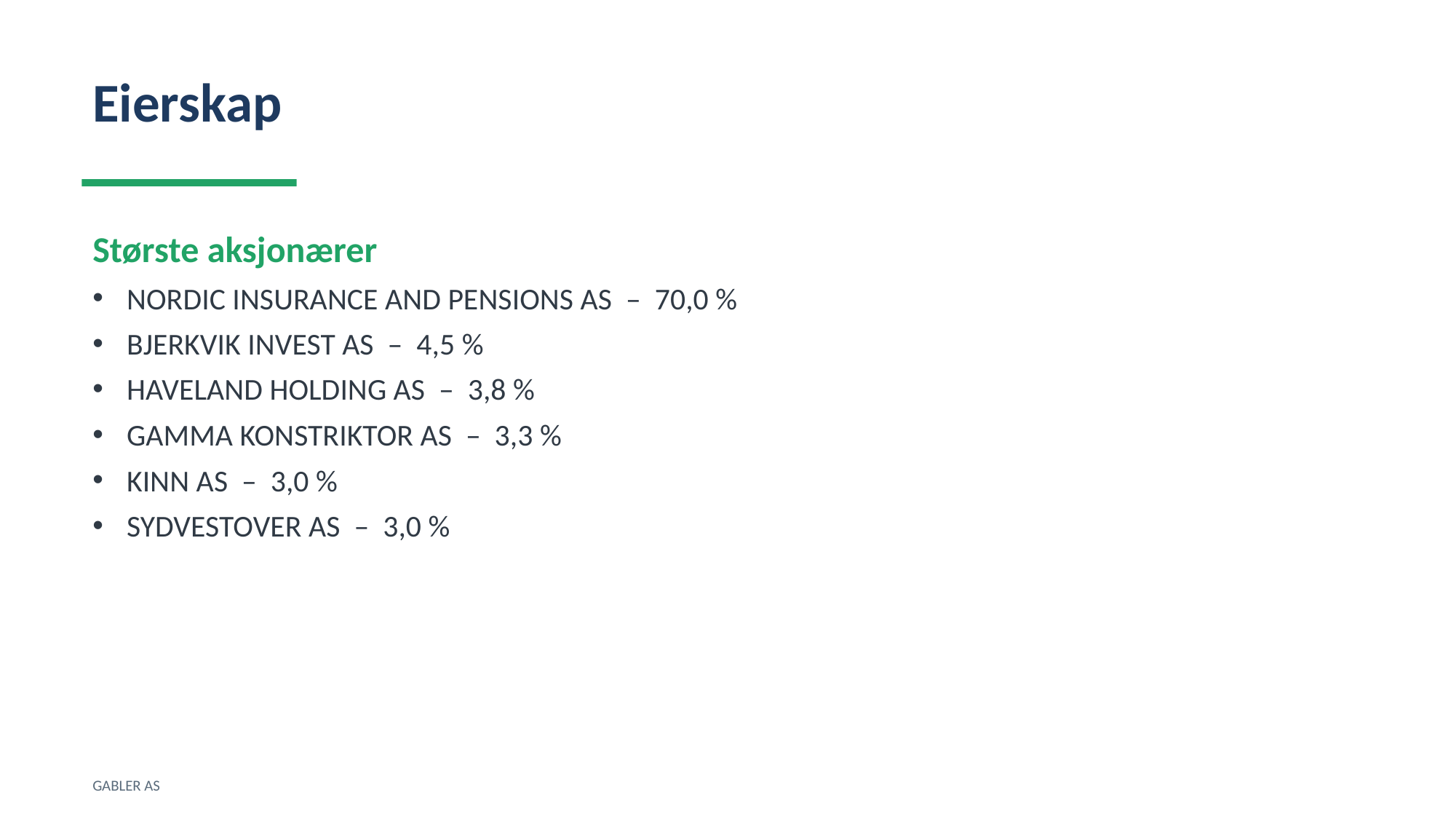

Eierskap

Største aksjonærer
NORDIC INSURANCE AND PENSIONS AS  –  70,0 %
BJERKVIK INVEST AS  –  4,5 %
HAVELAND HOLDING AS  –  3,8 %
GAMMA KONSTRIKTOR AS  –  3,3 %
KINN AS  –  3,0 %
SYDVESTOVER AS  –  3,0 %
GABLER AS